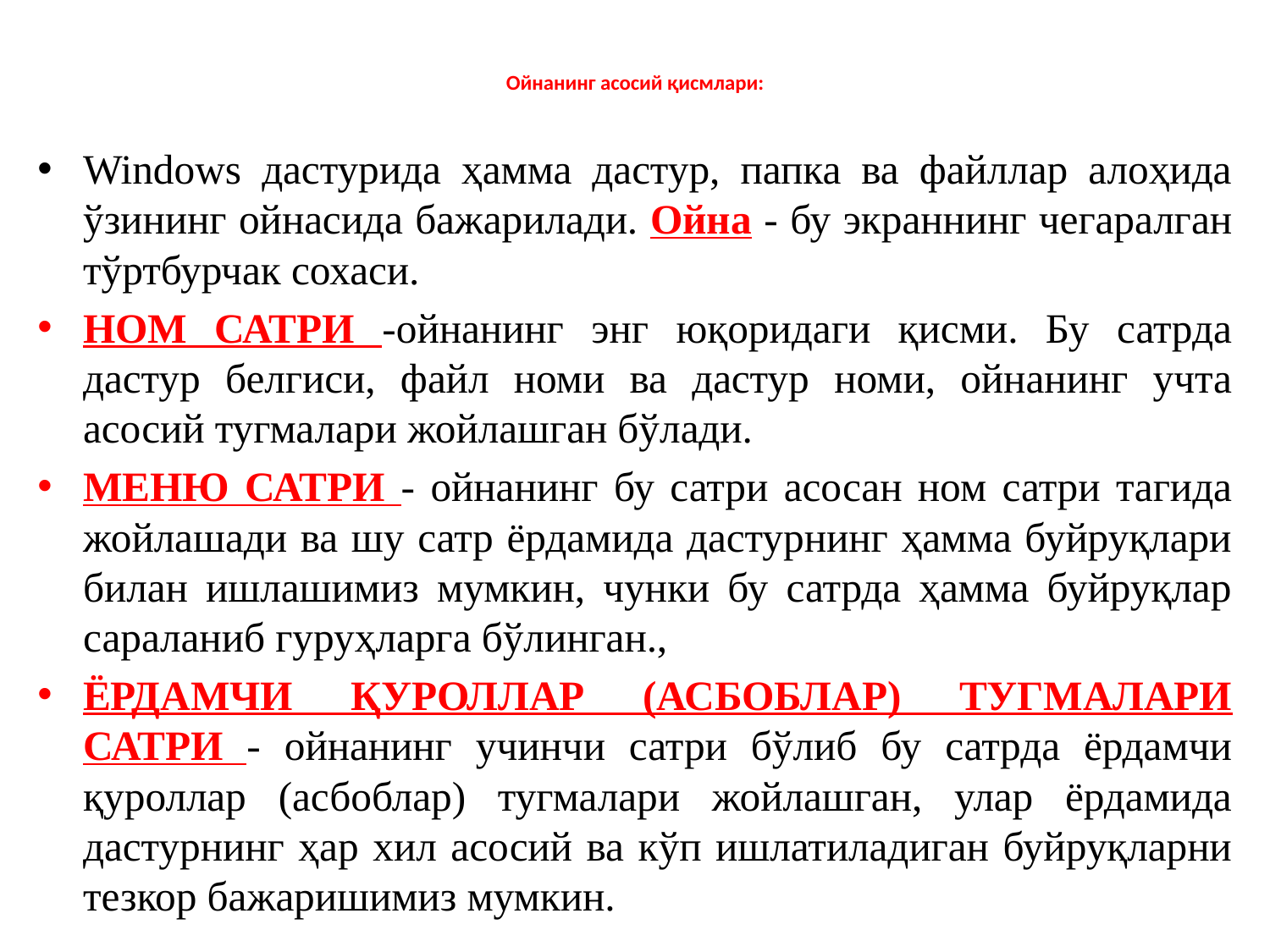

# Ойнанинг асосий қисмлари:
Windows дастурида ҳамма дастур, папка ва файллар алоҳида ўзининг ойнасида бажарилади. Ойна - бу экраннинг чегаралган тўртбурчак сохаси.
НОМ САТРИ -ойнанинг энг юқоридаги қисми. Бу сатрда дастур белгиси, файл номи ва дастур номи, ойнанинг учта асосий тугмалари жойлашган бўлади.
МЕНЮ САТРИ - ойнанинг бу сатри асосан ном сатри тагида жойлашади ва шу сатр ёрдамида дастурнинг ҳамма буйруқлари билан ишлашимиз мумкин, чунки бу сатрда ҳамма буйруқлар сараланиб гуруҳларга бўлинган.,
ЁРДАМЧИ ҚУРОЛЛАР (АСБОБЛАР) ТУГМАЛАРИ САТРИ - ойнанинг учинчи сатри бўлиб бу сатрда ёрдамчи қуроллар (асбоблар) тугмалари жойлашган, улар ёрдамида дастурнинг ҳар хил асосий ва кўп ишлатиладиган буйруқларни тезкор бажаришимиз мумкин.